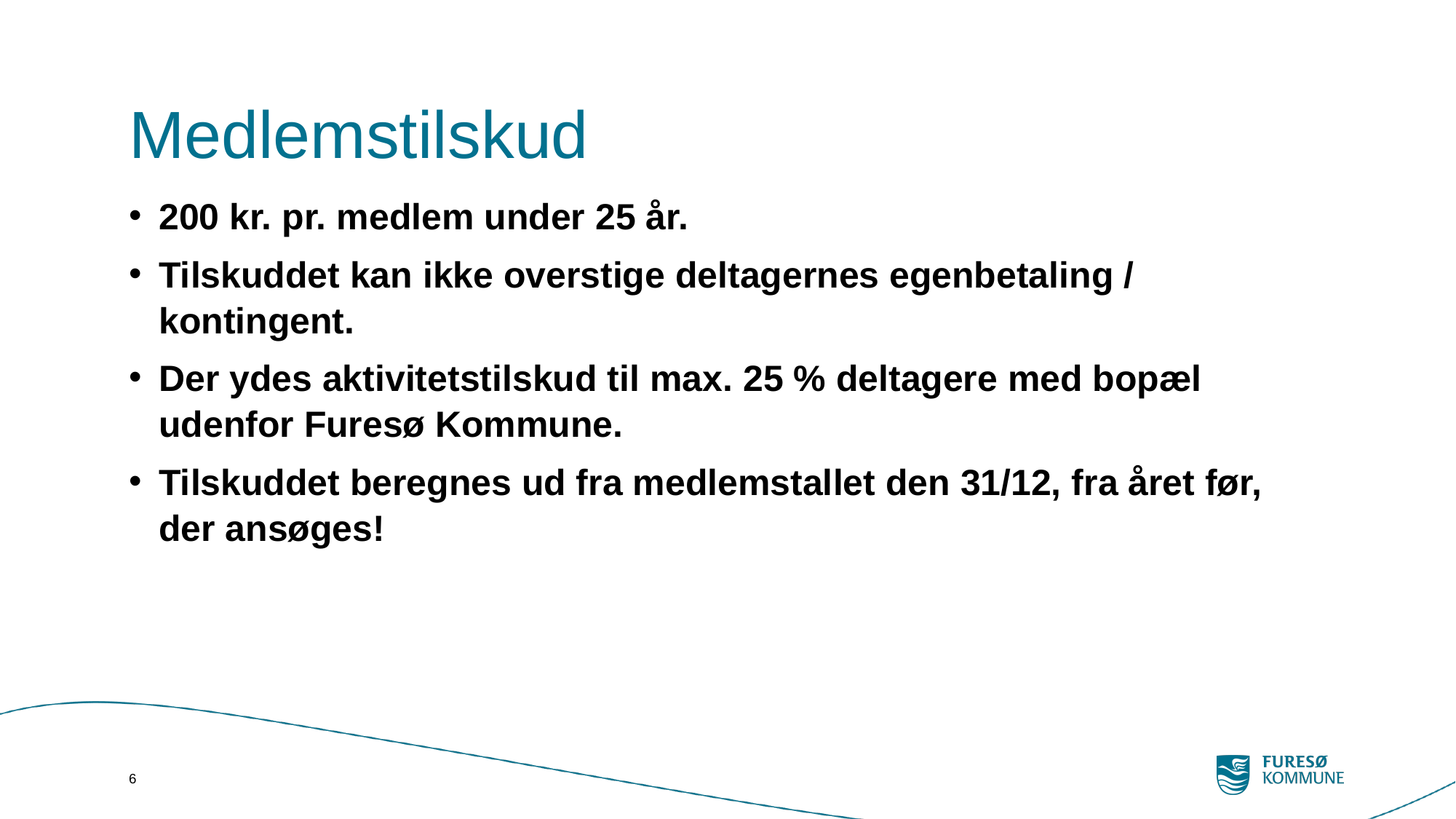

# Medlemstilskud
200 kr. pr. medlem under 25 år.
Tilskuddet kan ikke overstige deltagernes egenbetaling / kontingent.
Der ydes aktivitetstilskud til max. 25 % deltagere med bopæl udenfor Furesø Kommune.
Tilskuddet beregnes ud fra medlemstallet den 31/12, fra året før, der ansøges!

6